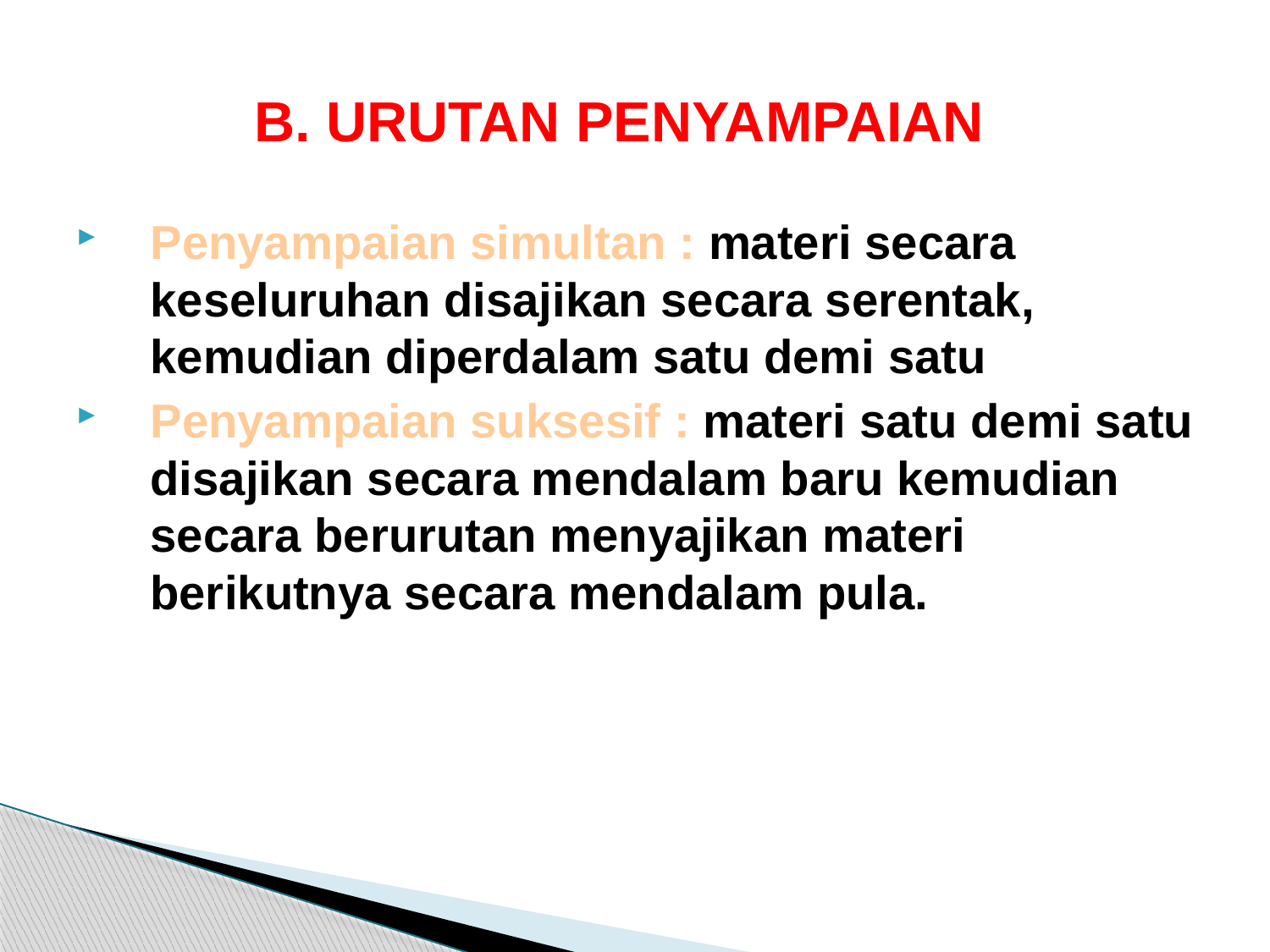

B. URUTAN PENYAMPAIAN
Penyampaian simultan : materi secara keseluruhan disajikan secara serentak, kemudian diperdalam satu demi satu
Penyampaian suksesif : materi satu demi satu disajikan secara mendalam baru kemudian secara berurutan menyajikan materi berikutnya secara mendalam pula.